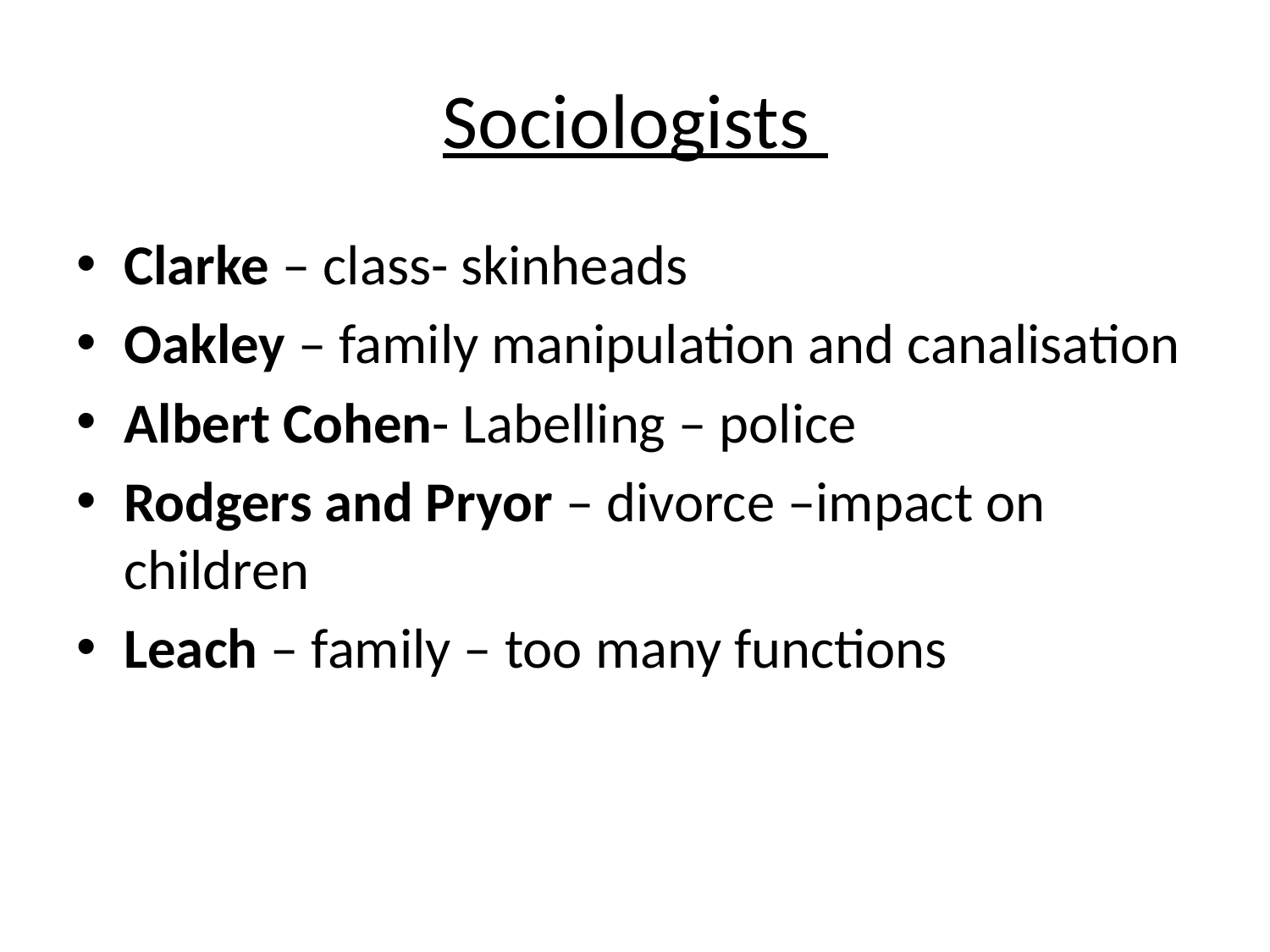

# Sociologists
Clarke – class- skinheads
Oakley – family manipulation and canalisation
Albert Cohen- Labelling – police
Rodgers and Pryor – divorce –impact on children
Leach – family – too many functions